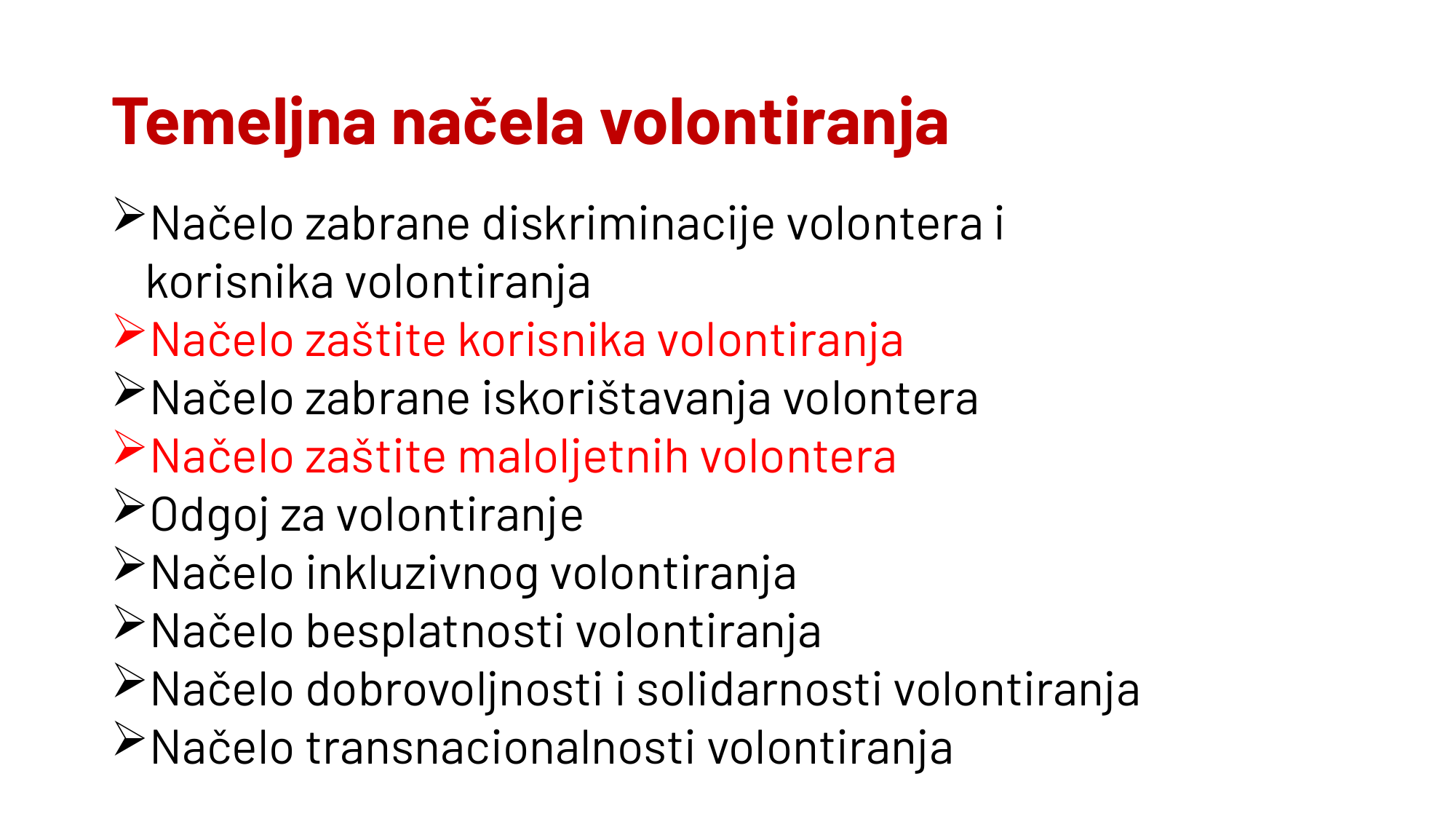

# Temeljna načela volontiranja
Načelo zabrane diskriminacije volontera i korisnika volontiranja
Načelo zaštite korisnika volontiranja
Načelo zabrane iskorištavanja volontera
Načelo zaštite maloljetnih volontera
Odgoj za volontiranje
Načelo inkluzivnog volontiranja
Načelo besplatnosti volontiranja
Načelo dobrovoljnosti i solidarnosti volontiranja
Načelo transnacionalnosti volontiranja